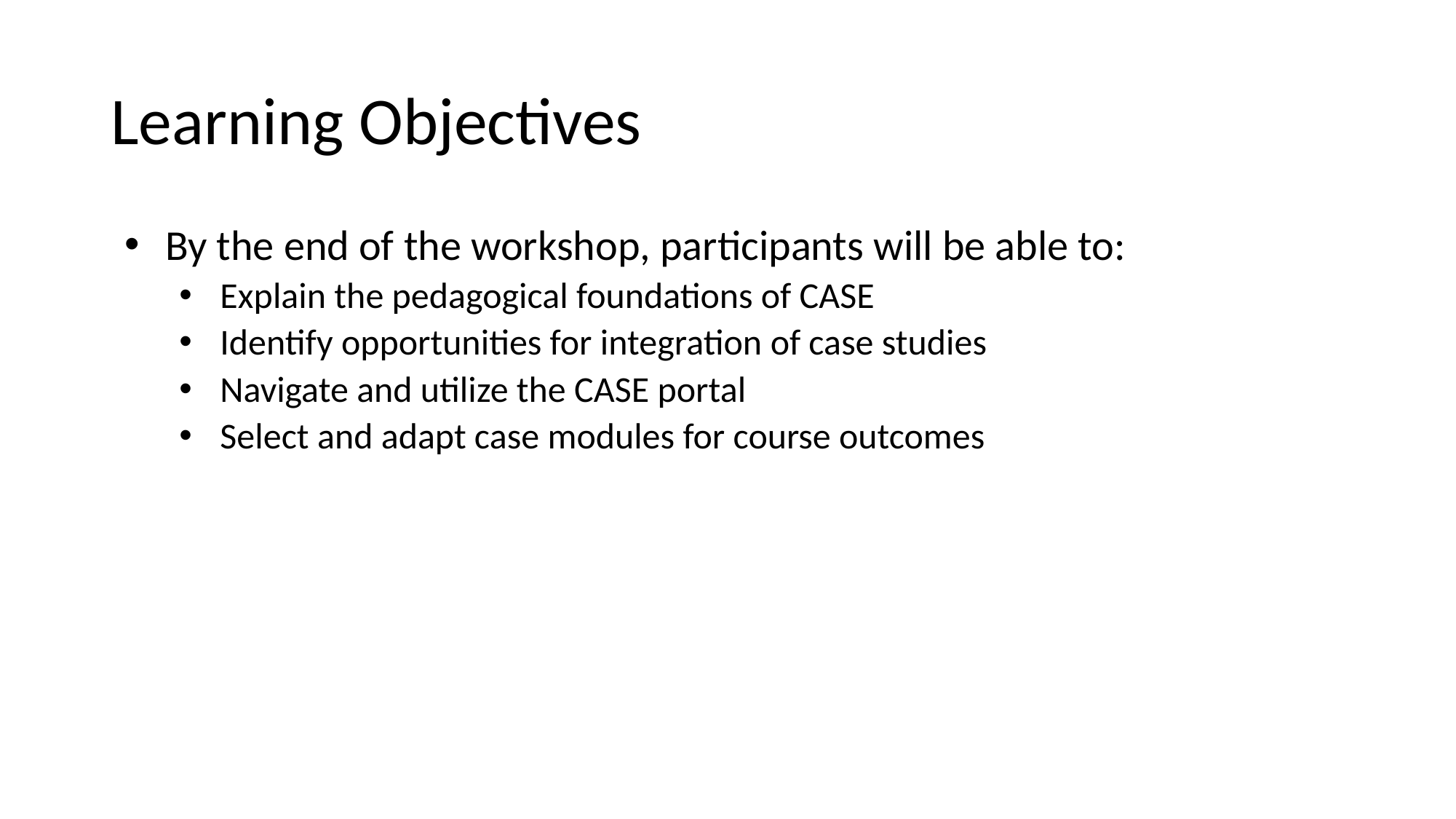

# Learning Objectives
By the end of the workshop, participants will be able to:
Explain the pedagogical foundations of CASE
Identify opportunities for integration of case studies
Navigate and utilize the CASE portal
Select and adapt case modules for course outcomes